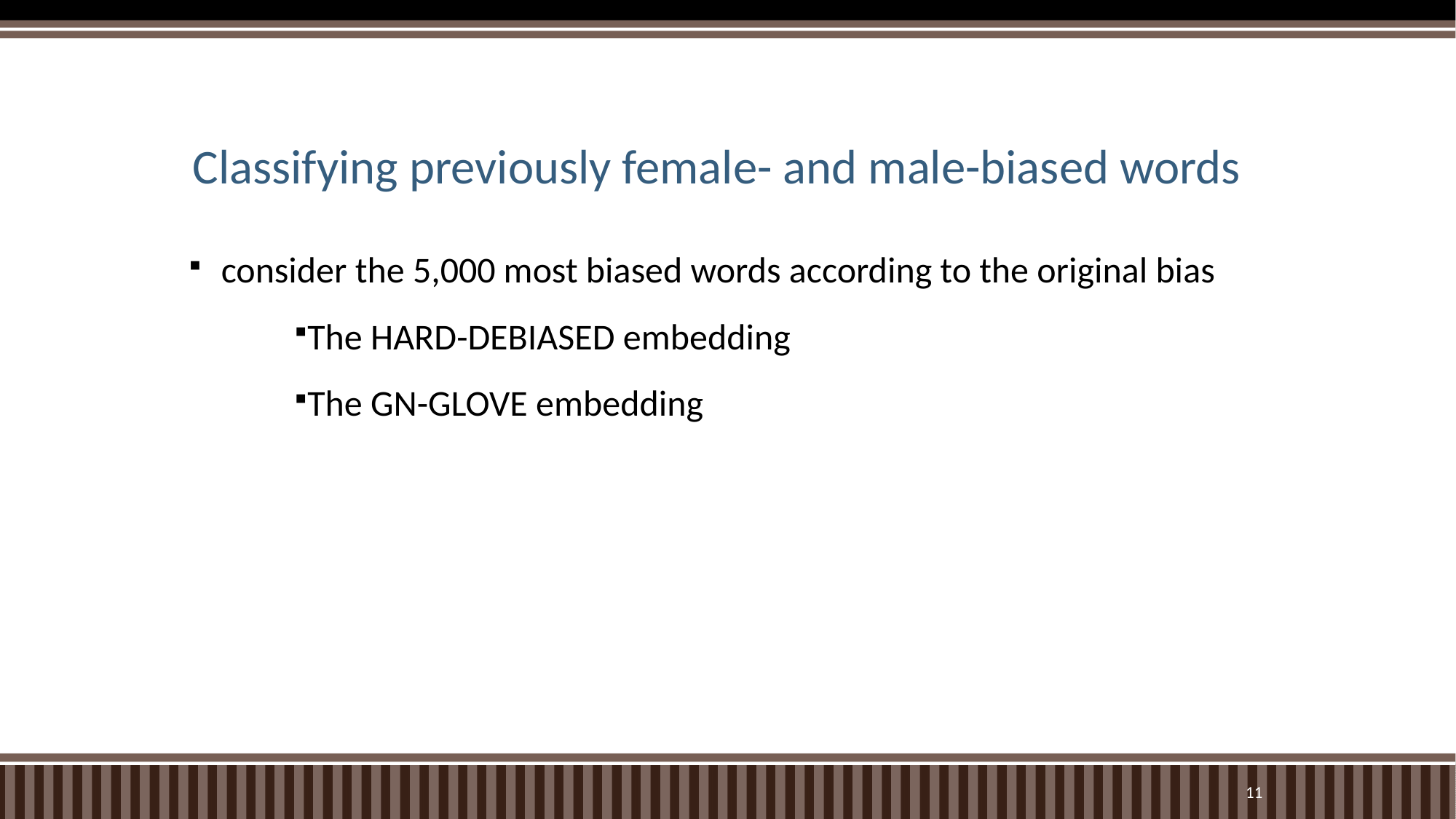

# Classifying previously female- and male-biased words
consider the 5,000 most biased words according to the original bias
The HARD-DEBIASED embedding
The GN-GLOVE embedding
11